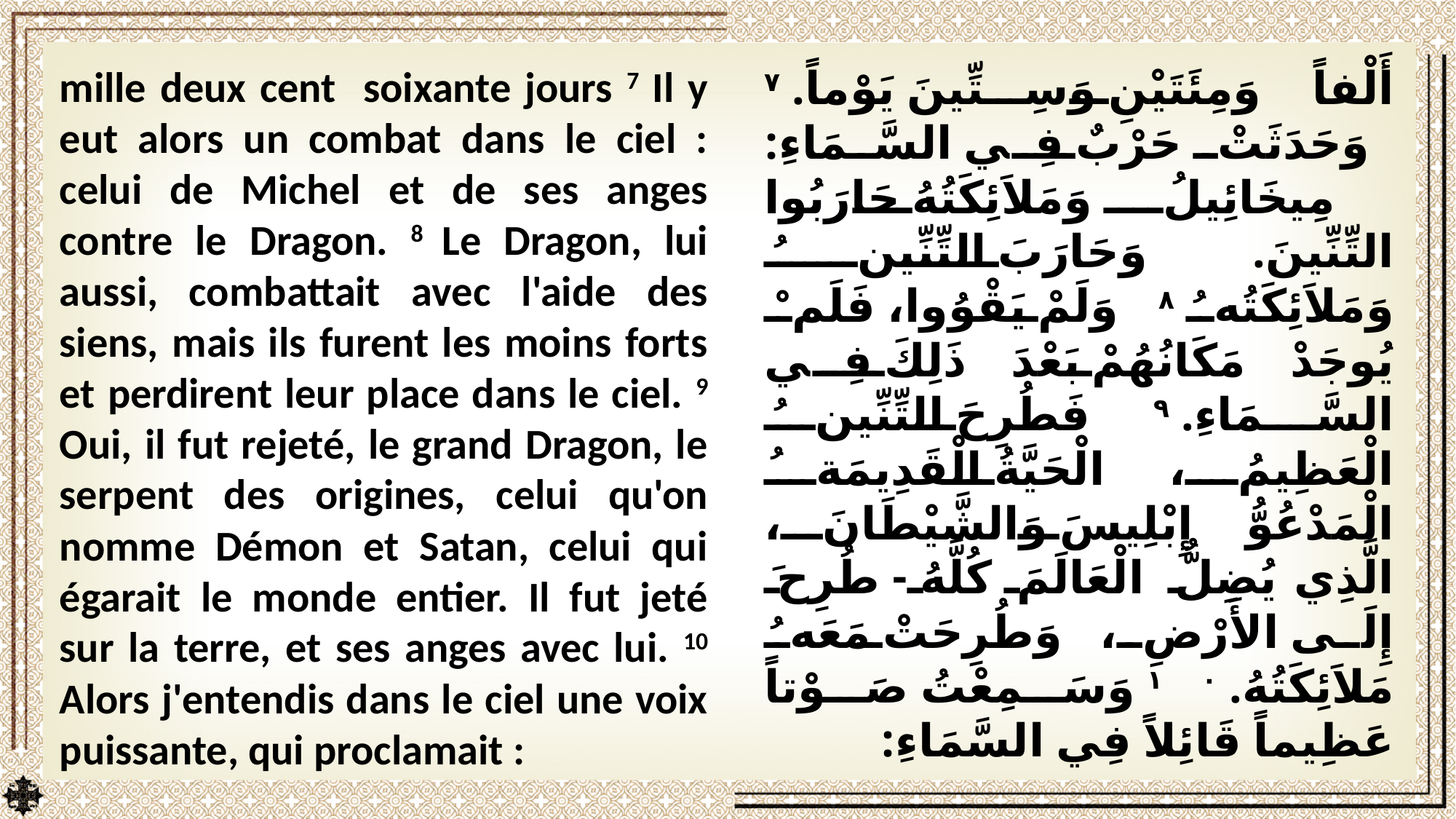

mille deux cent  soixante jours 7 Il y eut alors un combat dans le ciel : celui de Michel et de ses anges contre le Dragon. 8 Le Dragon, lui aussi, combattait avec l'aide des siens, mais ils furent les moins forts et perdirent leur place dans le ciel. 9 Oui, il fut rejeté, le grand Dragon, le serpent des origines, celui qu'on nomme Démon et Satan, celui qui égarait le monde entier. Il fut jeté sur la terre, et ses anges avec lui. 10 Alors j'entendis dans le ciel une voix puissante, qui proclamait :
أَلْفاً وَمِئَتَيْنِ وَسِتِّينَ يَوْماً. ٧ وَحَدَثَتْ حَرْبٌ فِي السَّمَاءِ: مِيخَائِيلُ وَمَلاَئِكَتُهُ حَارَبُوا التِّنِّينَ. وَحَارَبَ التِّنِّينُ وَمَلاَئِكَتُهُ ٨ وَلَمْ يَقْوُوا، فَلَمْ يُوجَدْ مَكَانُهُمْ بَعْدَ ذَلِكَ فِي السَّمَاءِ. ٩ فَطُرِحَ التِّنِّينُ الْعَظِيمُ، الْحَيَّةُ الْقَدِيمَةُ الْمَدْعُوُّ إِبْلِيسَ وَالشَّيْطَانَ، الَّذِي يُضِلُّ الْعَالَمَ كُلَّهُ - طُرِحَ إِلَى الأَرْضِ، وَطُرِحَتْ مَعَهُ مَلاَئِكَتُهُ. ١٠ وَسَمِعْتُ صَوْتاً عَظِيماً قَائِلاً فِي السَّمَاءِ: